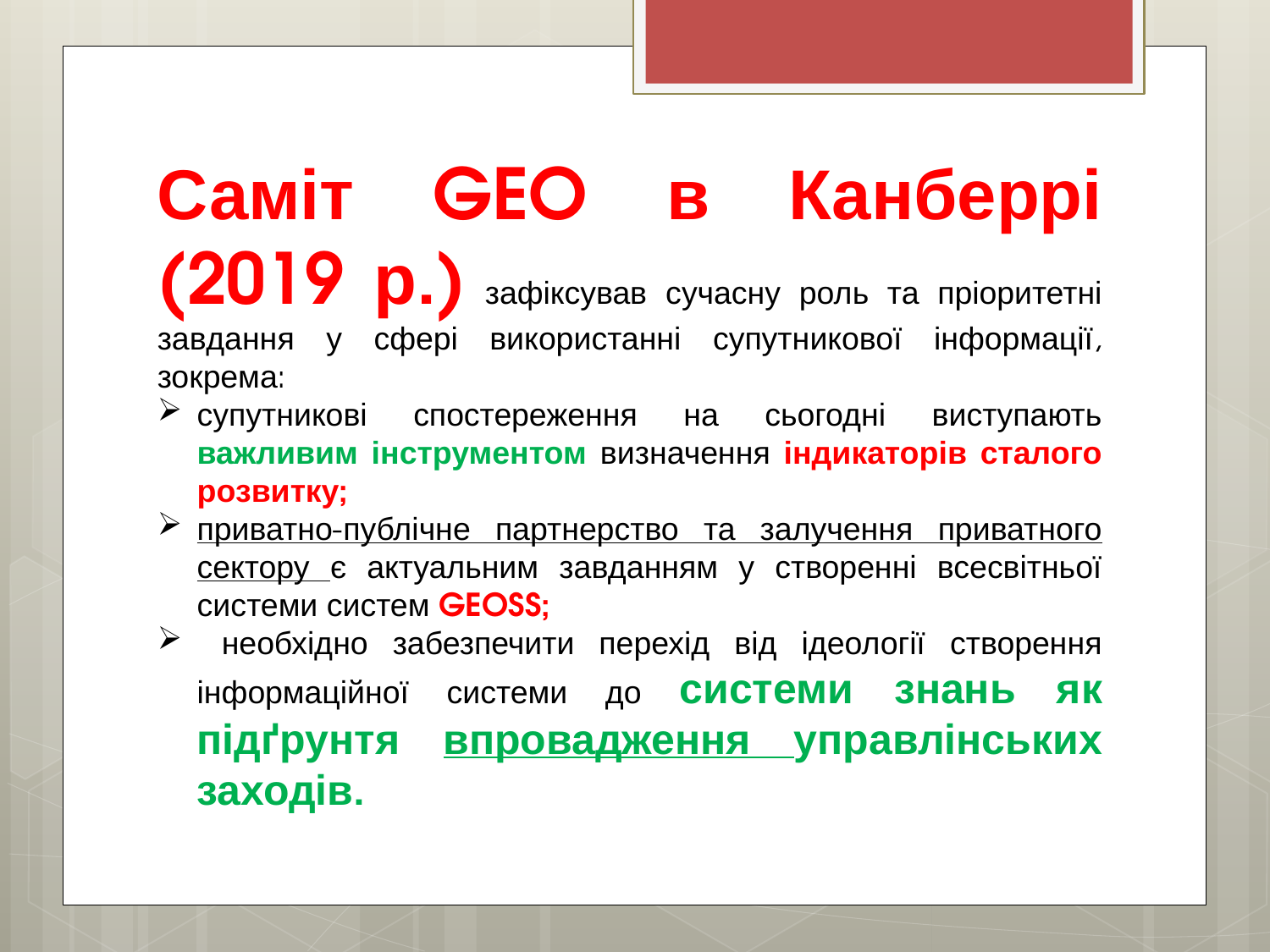

Саміт GEO в Канберрі (2019 р.) зафіксував сучасну роль та пріоритетні завдання у сфері використанні супутникової інформації, зокрема:
супутникові спостереження на сьогодні виступають важливим інструментом визначення індикаторів сталого розвитку;
приватно-публічне партнерство та залучення приватного сектору є актуальним завданням у створенні всесвітньої системи систем GEOSS;
 необхідно забезпечити перехід від ідеології створення інформаційної системи до системи знань як підґрунтя впровадження управлінських заходів.